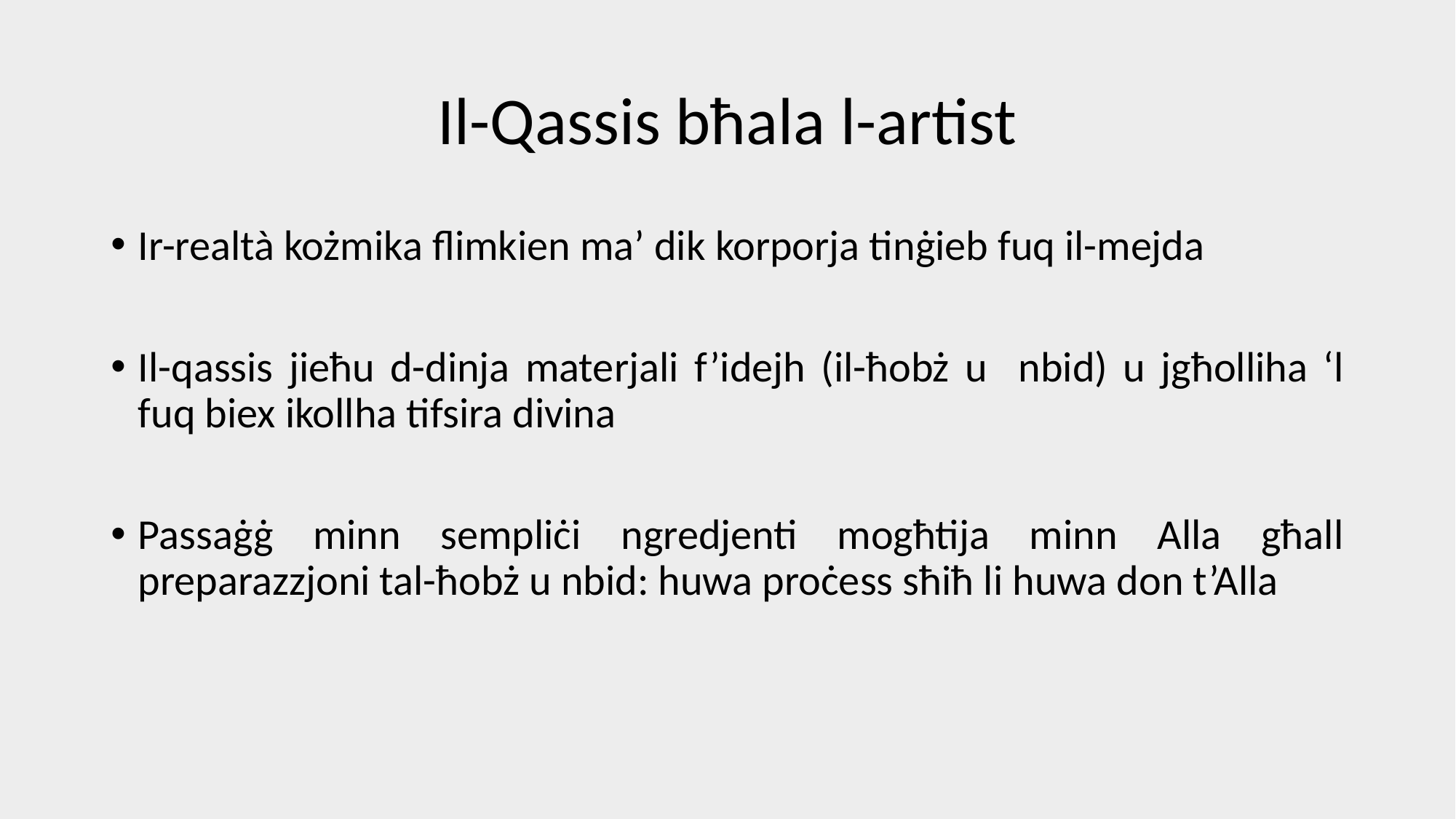

# Il-Qassis bħala l-artist
Ir-realtà kożmika flimkien ma’ dik korporja tinġieb fuq il-mejda

Il-qassis jieħu d-dinja materjali f’idejh (il-ħobż u  nbid) u jgħolliha ‘l fuq biex ikollha tifsira divina

Passaġġ minn sempliċi ngredjenti mogħtija minn Alla għall preparazzjoni tal-ħobż u nbid: huwa proċess sħiħ li huwa don t’Alla